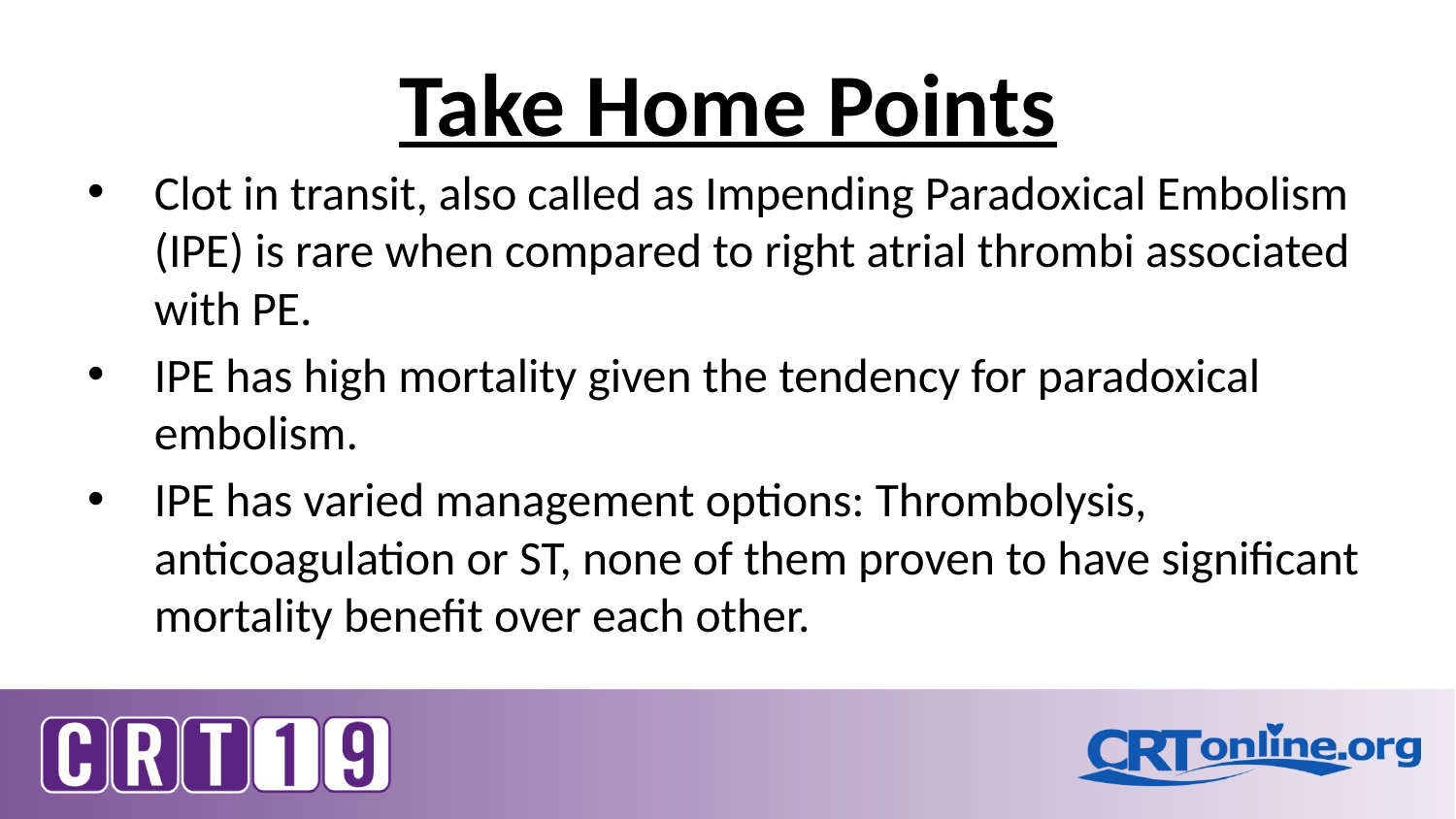

# Take Home Points
Clot in transit, also called as Impending Paradoxical Embolism (IPE) is rare when compared to right atrial thrombi associated with PE.
IPE has high mortality given the tendency for paradoxical embolism.
IPE has varied management options: Thrombolysis, anticoagulation or ST, none of them proven to have significant mortality benefit over each other.